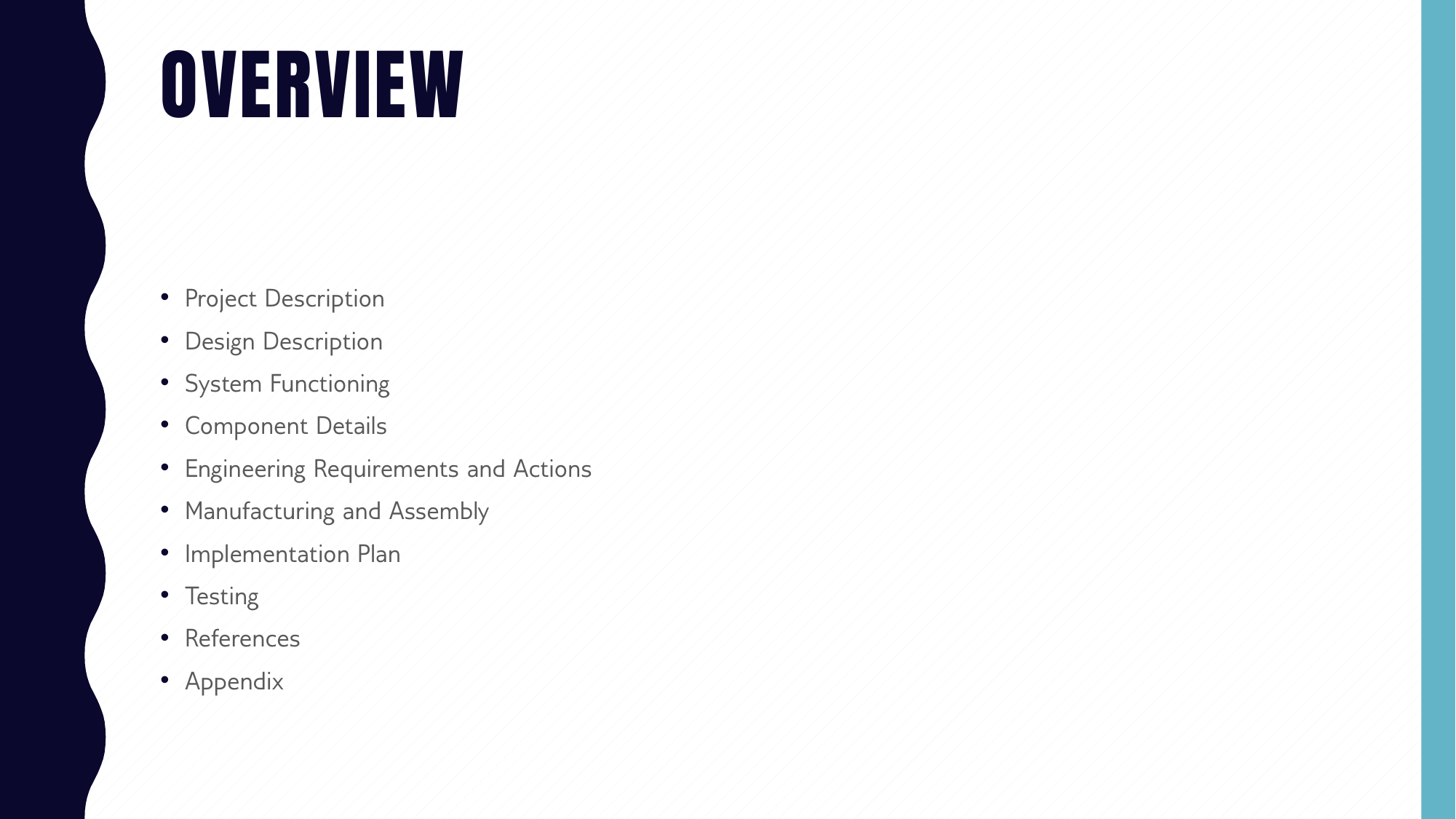

# Overview
Project Description
Design Description
System Functioning
Component Details
Engineering Requirements and Actions
Manufacturing and Assembly
Implementation Plan
Testing
References
Appendix